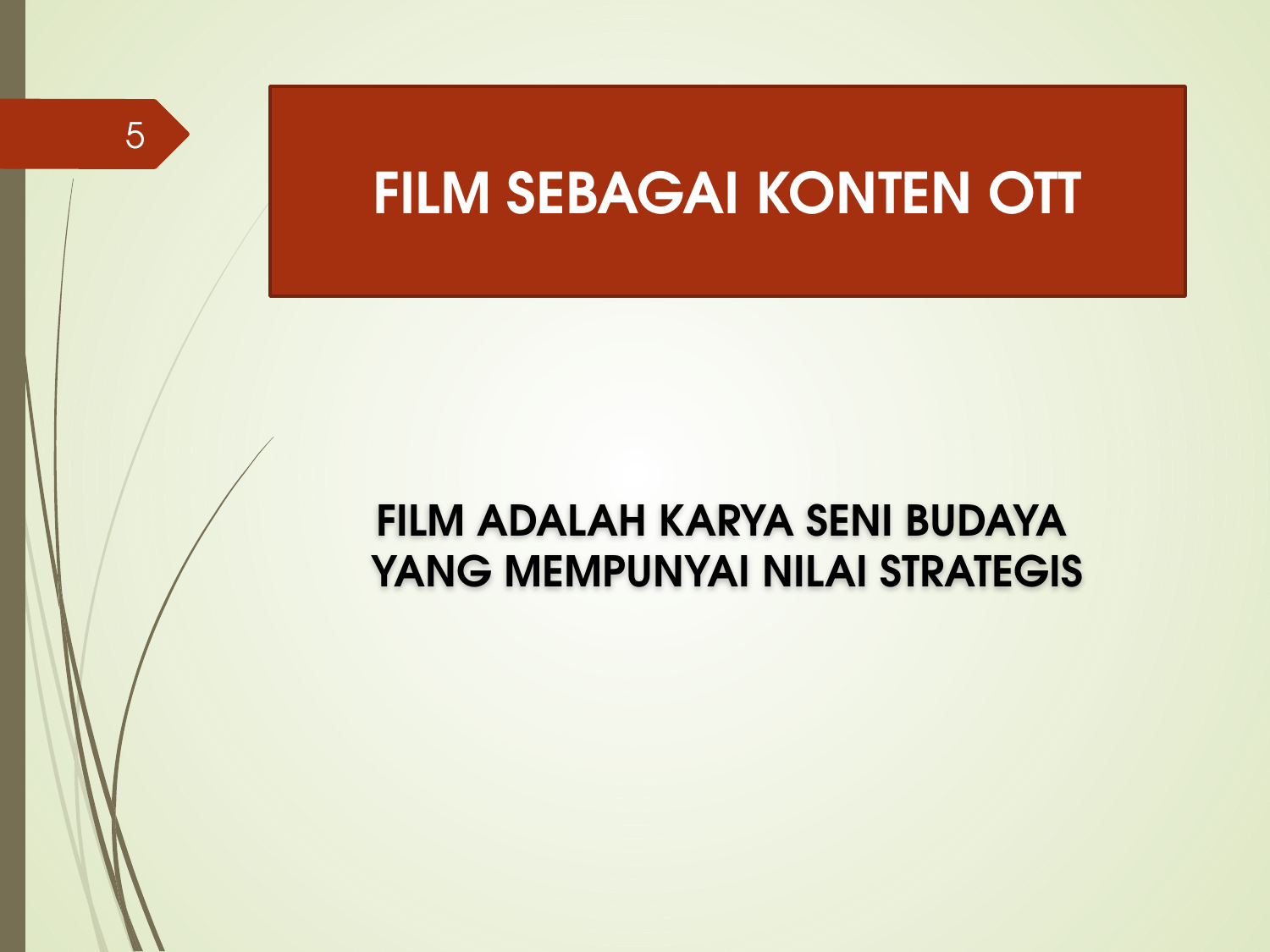

# FILM SEBAGAI KONTEN OTT
5
FILM ADALAH KARYA SENI BUDAYA
YANG MEMPUNYAI NILAI STRATEGIS